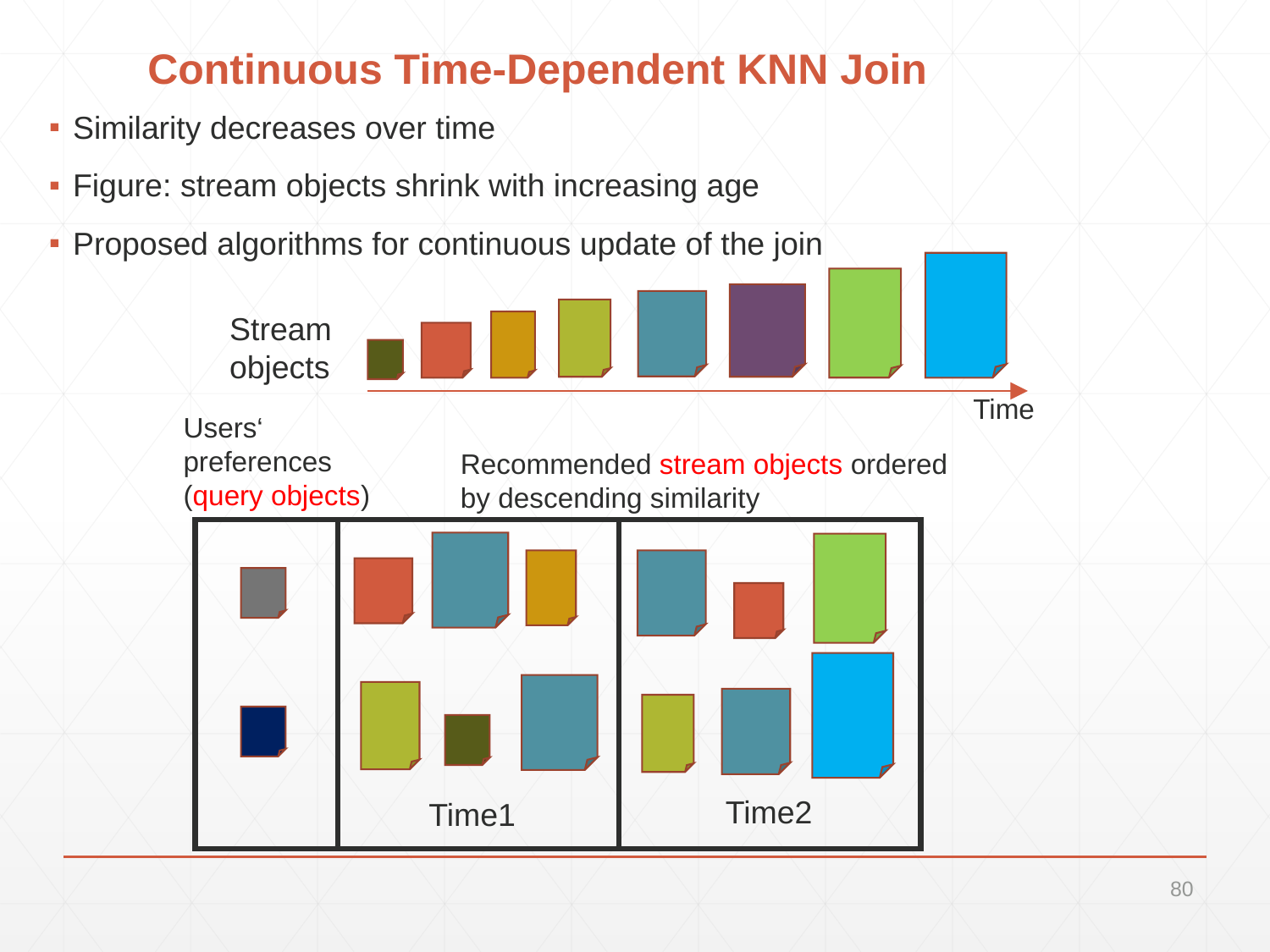

# Continuous Time-Dependent KNN Join
Similarity decreases over time
Figure: stream objects shrink with increasing age
Proposed algorithms for continuous update of the join

Stream
objects

Time
Users‘
preferences
(query objects)
Recommended stream objects ordered
by descending similarity

Time2
Time1
80